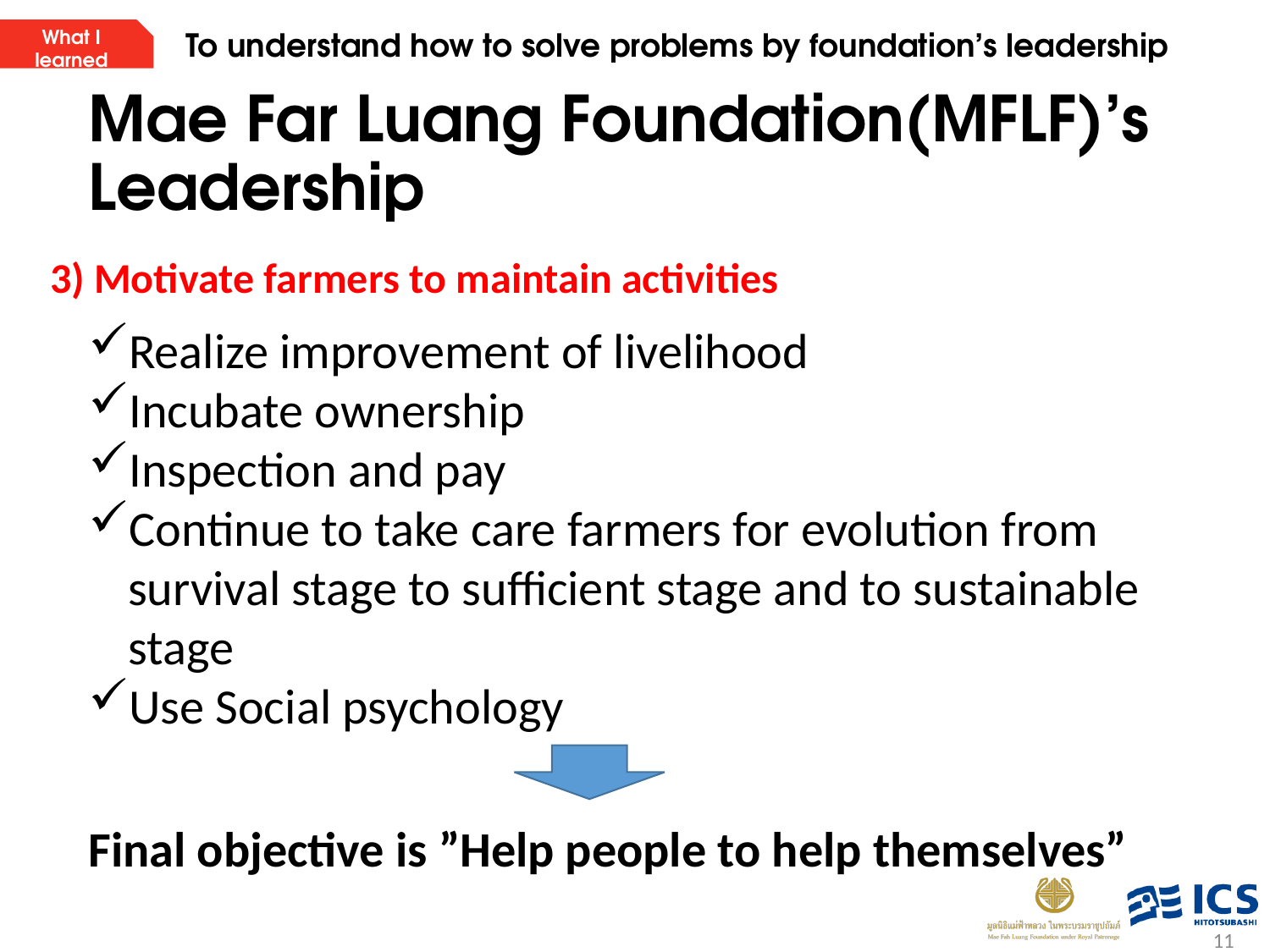

What I learned
To understand how to solve problems by foundation’s leadership
# Mae Far Luang Foundation(MFLF)’s Leadership
3) Motivate farmers to maintain activities
Realize improvement of livelihood
Incubate ownership
Inspection and pay
Continue to take care farmers for evolution from survival stage to sufficient stage and to sustainable stage
Use Social psychology

Final objective is ”Help people to help themselves”